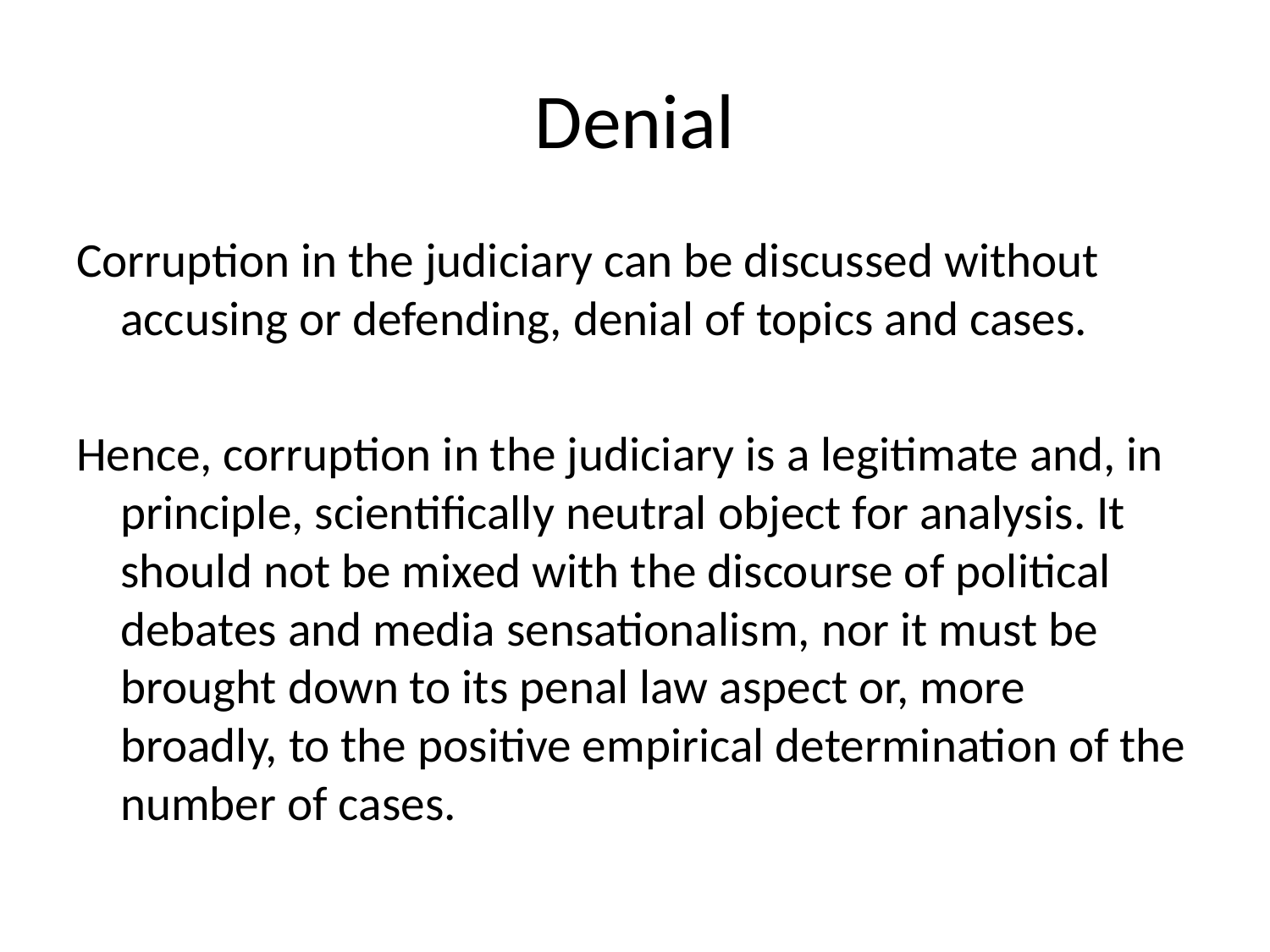

# Denial
Corruption in the judiciary can be discussed without accusing or defending, denial of topics and cases.

Hence, corruption in the judiciary is a legitimate and, in principle, scientifically neutral object for analysis. It should not be mixed with the discourse of political debates and media sensationalism, nor it must be brought down to its penal law aspect or, more broadly, to the positive empirical determination of the number of cases.